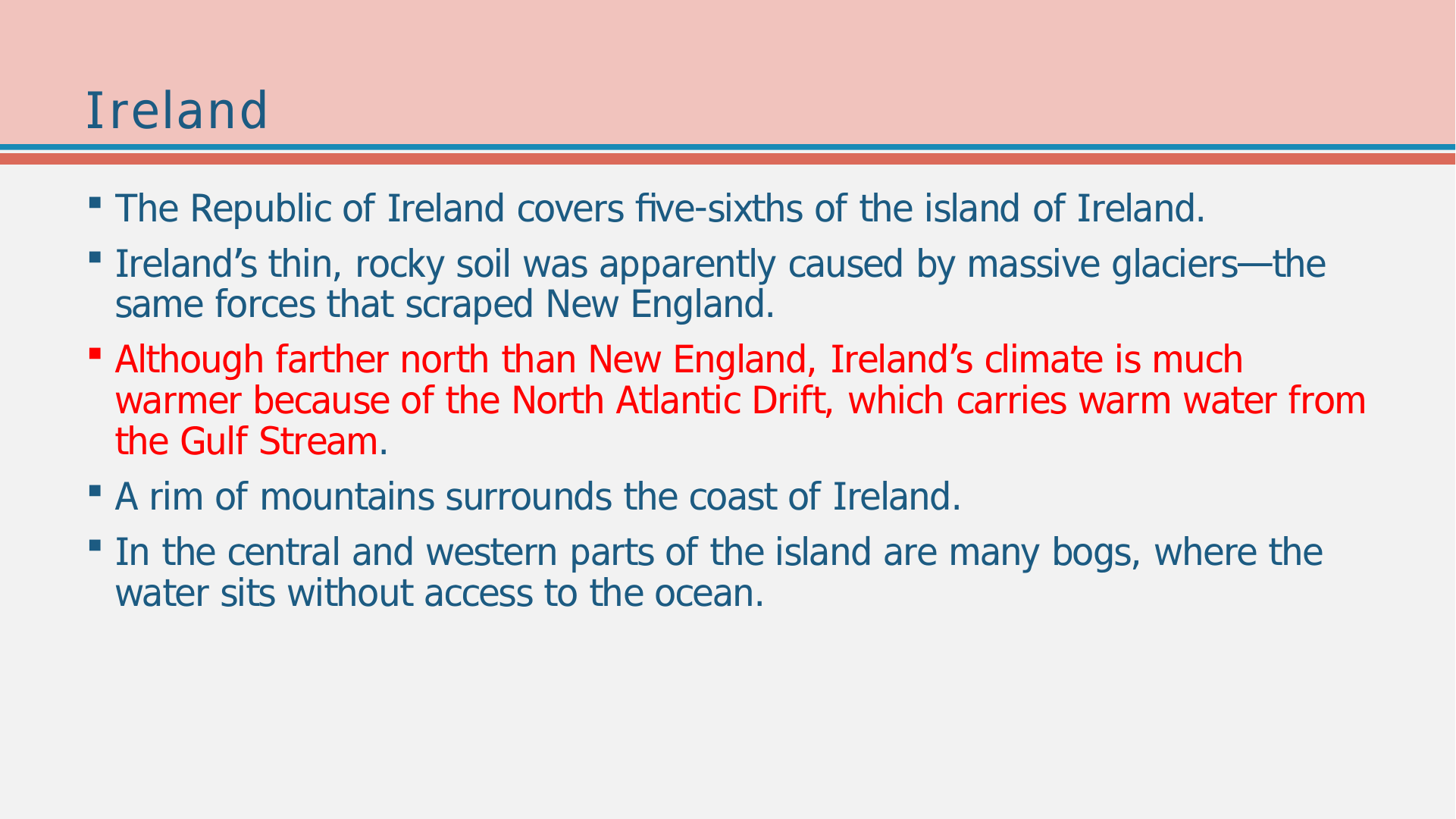

# Ireland
The Republic of Ireland covers five-sixths of the island of Ireland.
Ireland’s thin, rocky soil was apparently caused by massive glaciers—the same forces that scraped New England.
Although farther north than New England, Ireland’s climate is much warmer because of the North Atlantic Drift, which carries warm water from the Gulf Stream.
A rim of mountains surrounds the coast of Ireland.
In the central and western parts of the island are many bogs, where the water sits without access to the ocean.